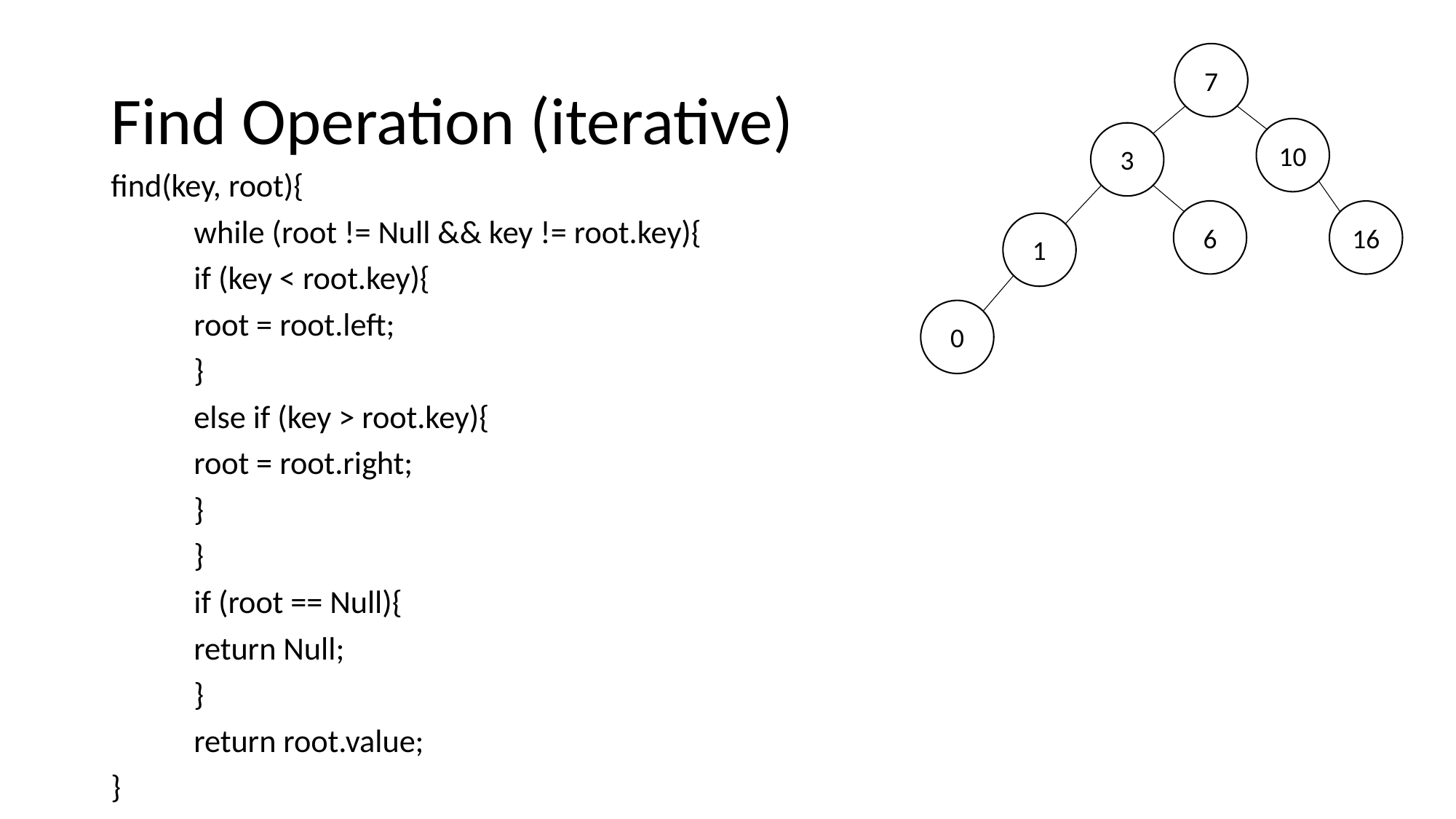

# Find Operation (iterative)
7
10
3
16
1
0
6
find(key, root){
	while (root != Null && key != root.key){
		if (key < root.key){
			root = root.left;
		}
		else if (key > root.key){
			root = root.right;
		}
	}
	if (root == Null){
		return Null;
	}
	return root.value;
}